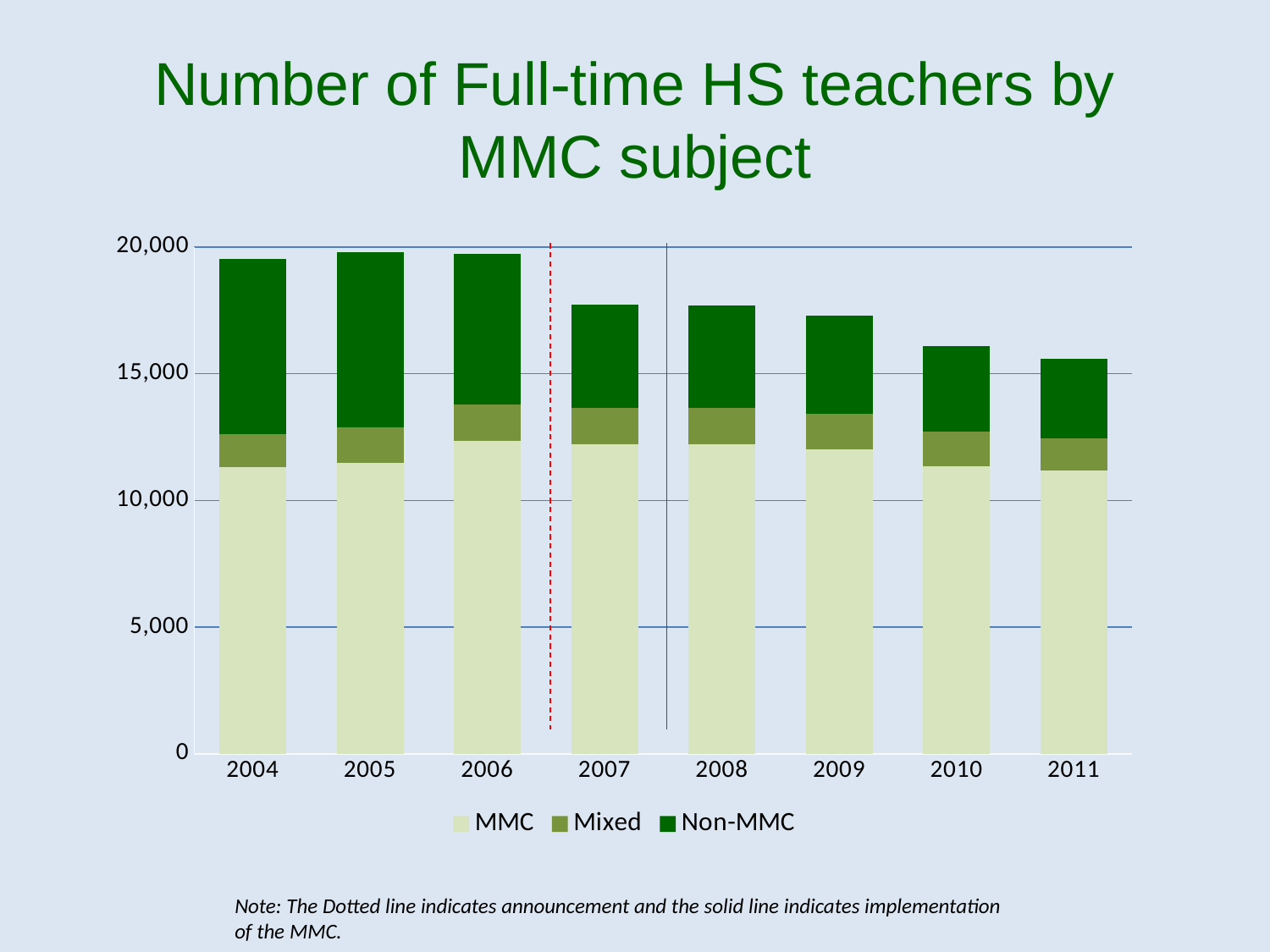

# Number of Full-time HS teachers by MMC subject

### Chart

| Category |  |  |  |
|---|---|---|---|
| 2004 | 11323.4 | 1305.7 | 6907.6 |
| 2005 | 11469.0 | 1427.5 | 6908.4 |
| 2006 | 12357.1 | 1428.5 | 5951.0 |
| 2007 | 12228.2 | 1411.4 | 4089.8 |
| 2008 | 12233.9 | 1435.2 | 4015.4 |
| 2009 | 12020.0 | 1400.9 | 3872.6 |
| 2010 | 11365.0 | 1341.1 | 3376.1 |
| 2011 | 11189.3 | 1253.8 | 3144.7 |
Note: The Dotted line indicates announcement and the solid line indicates implementation of the MMC.